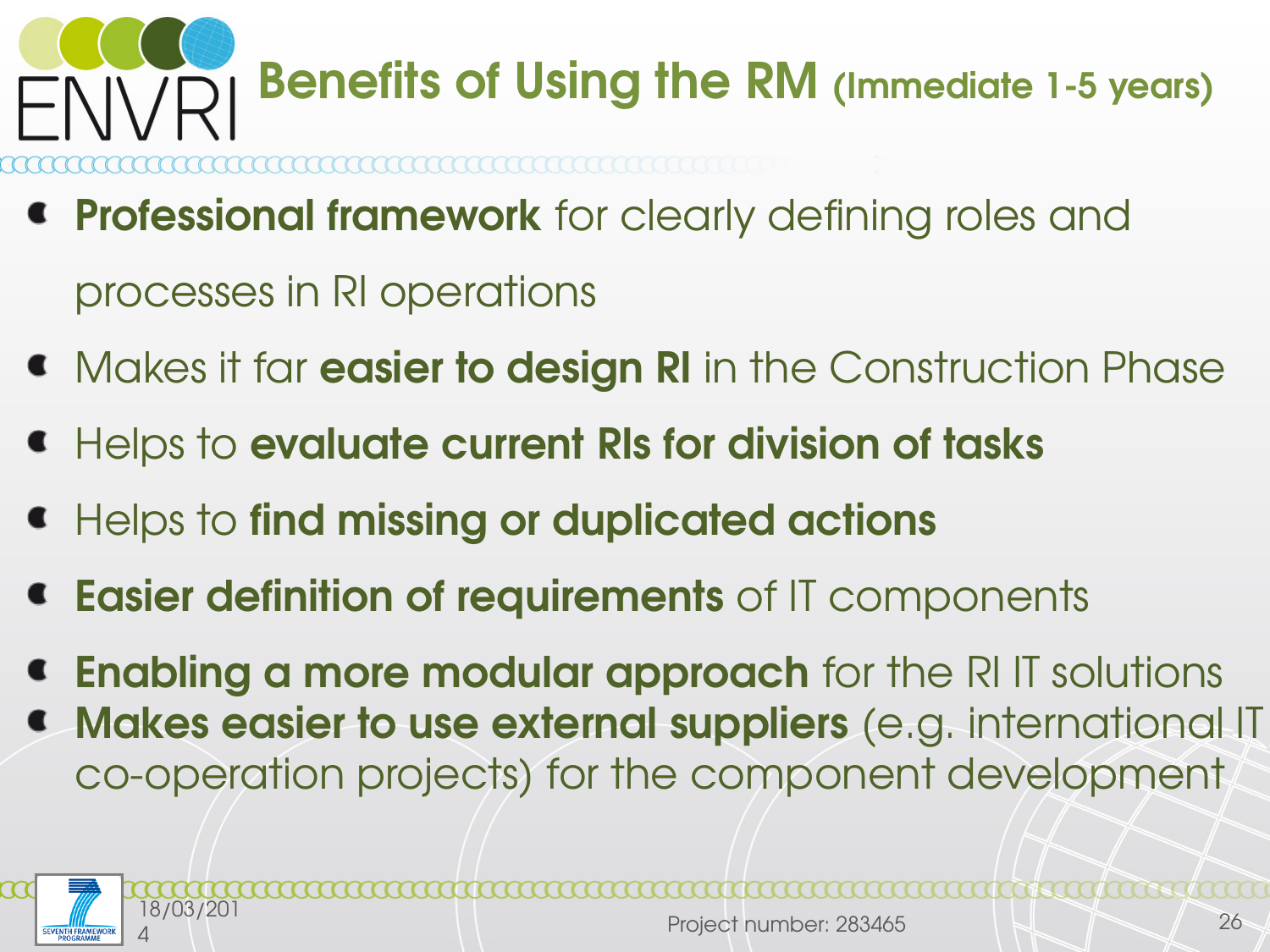

# Benefits of Using the RM (Immediate 1-5 years)
Professional framework for clearly defining roles and processes in RI operations
Makes it far easier to design RI in the Construction Phase
Helps to evaluate current RIs for division of tasks
Helps to find missing or duplicated actions
Easier definition of requirements of IT components
Enabling a more modular approach for the RI IT solutions
Makes easier to use external suppliers (e.g. international IT co-operation projects) for the component development

18/03/2014

26